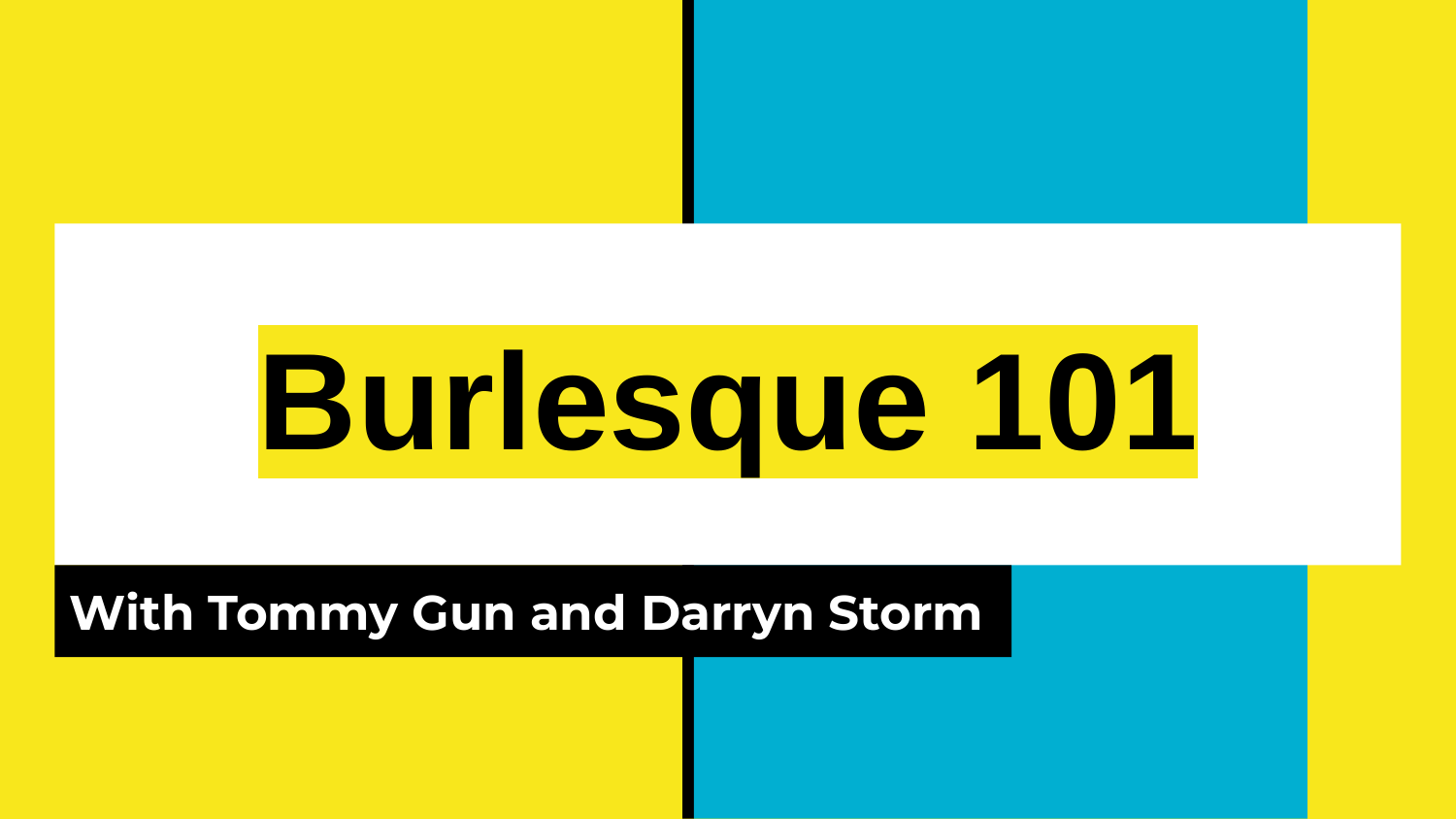

# Burlesque 101
With Tommy Gun and Darryn Storm